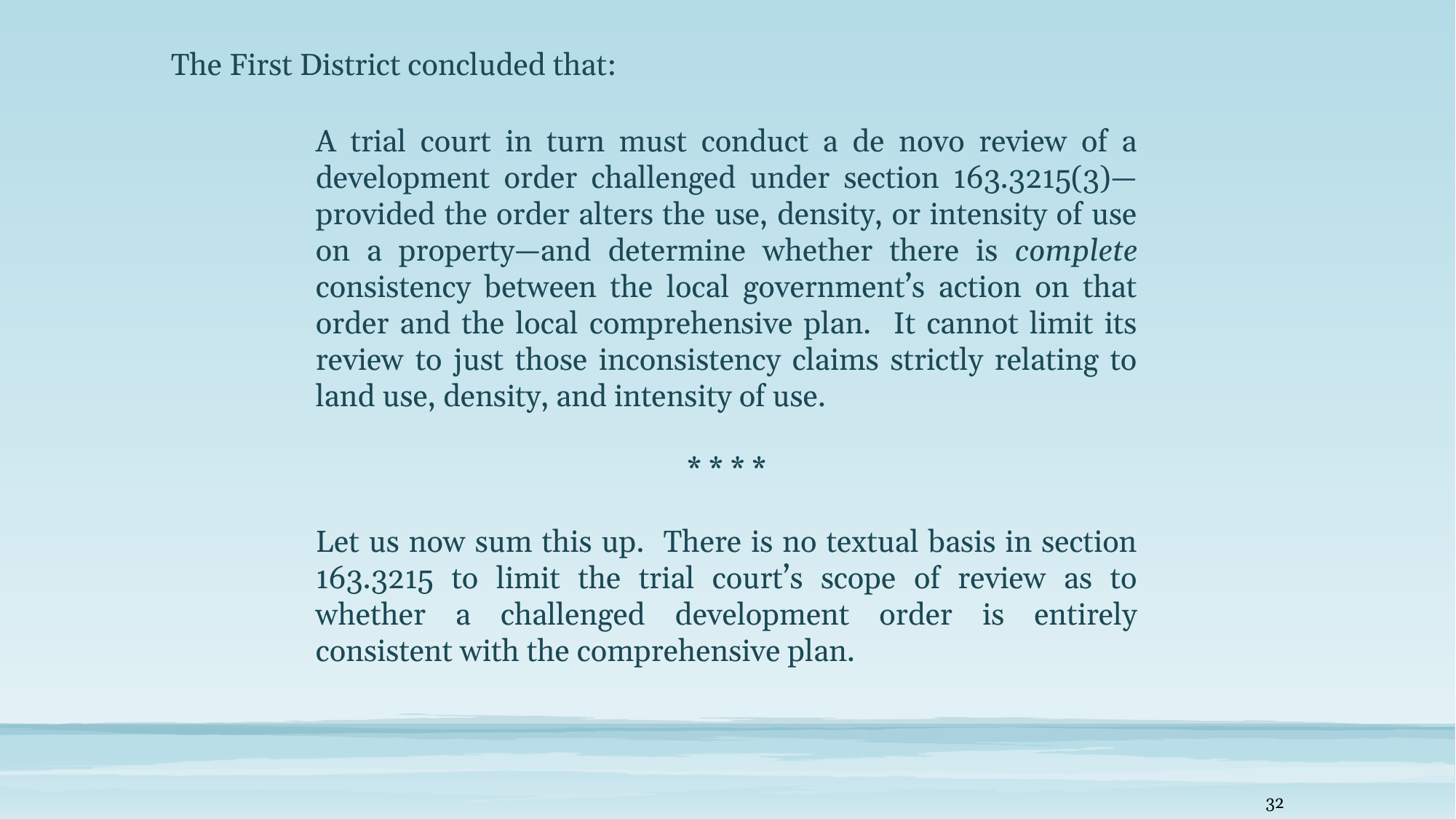

# The First District concluded that:
A trial court in turn must conduct a de novo review of a development order challenged under section 163.3215(3)—provided the order alters the use, density, or intensity of use on a property—and determine whether there is complete consistency between the local government’s action on that order and the local comprehensive plan.  It cannot limit its review to just those inconsistency claims strictly relating to land use, density, and intensity of use.

* * * *

Let us now sum this up.  There is no textual basis in section 163.3215 to limit the trial court’s scope of review as to whether a challenged development order is entirely consistent with the comprehensive plan.
32